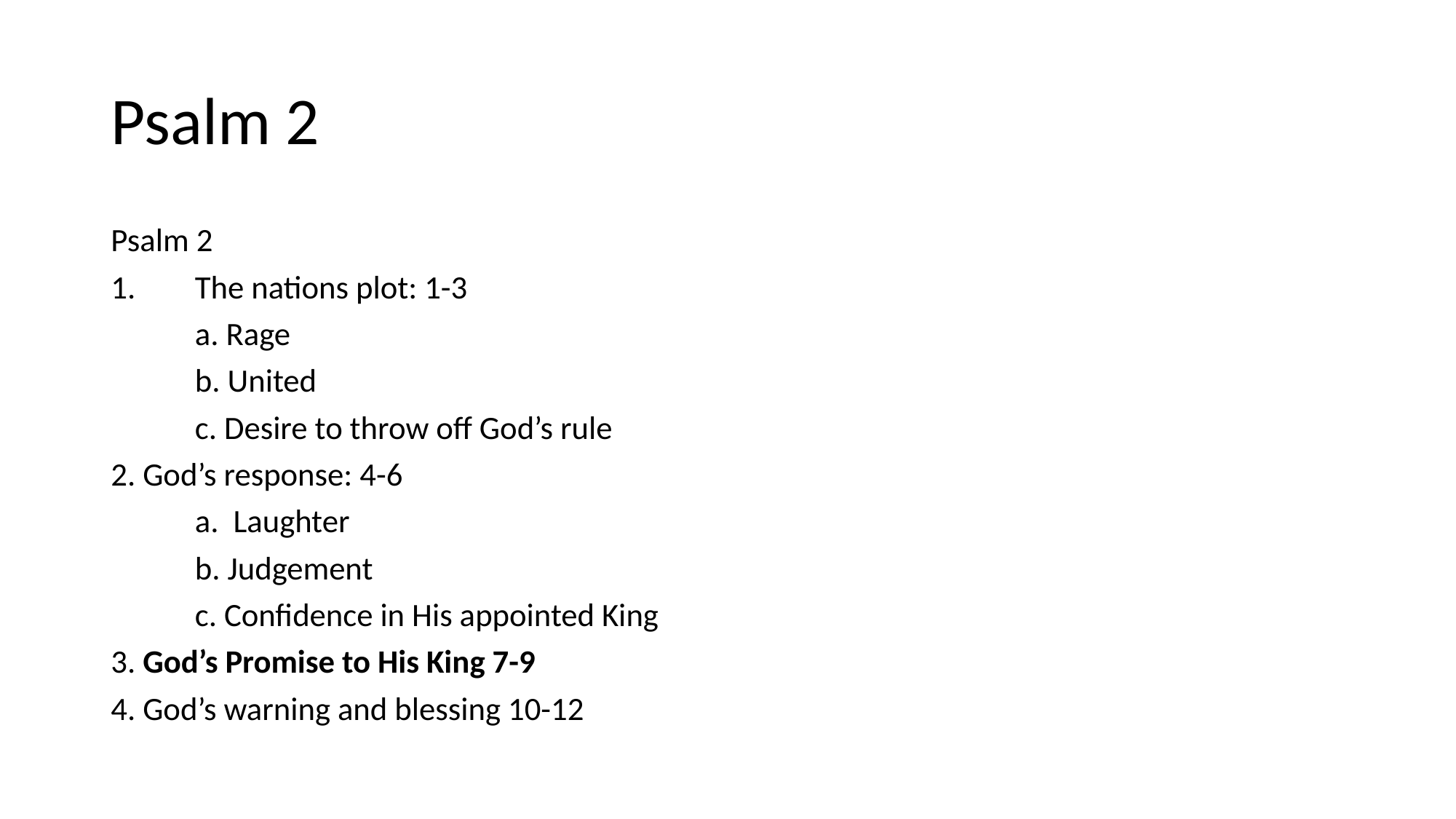

# Psalm 2
Psalm 2
1.	The nations plot: 1-3
	a. Rage
	b. United
	c. Desire to throw off God’s rule
2. God’s response: 4-6
	a.  Laughter
	b. Judgement
	c. Confidence in His appointed King
3. God’s Promise to His King 7-9
4. God’s warning and blessing 10-12